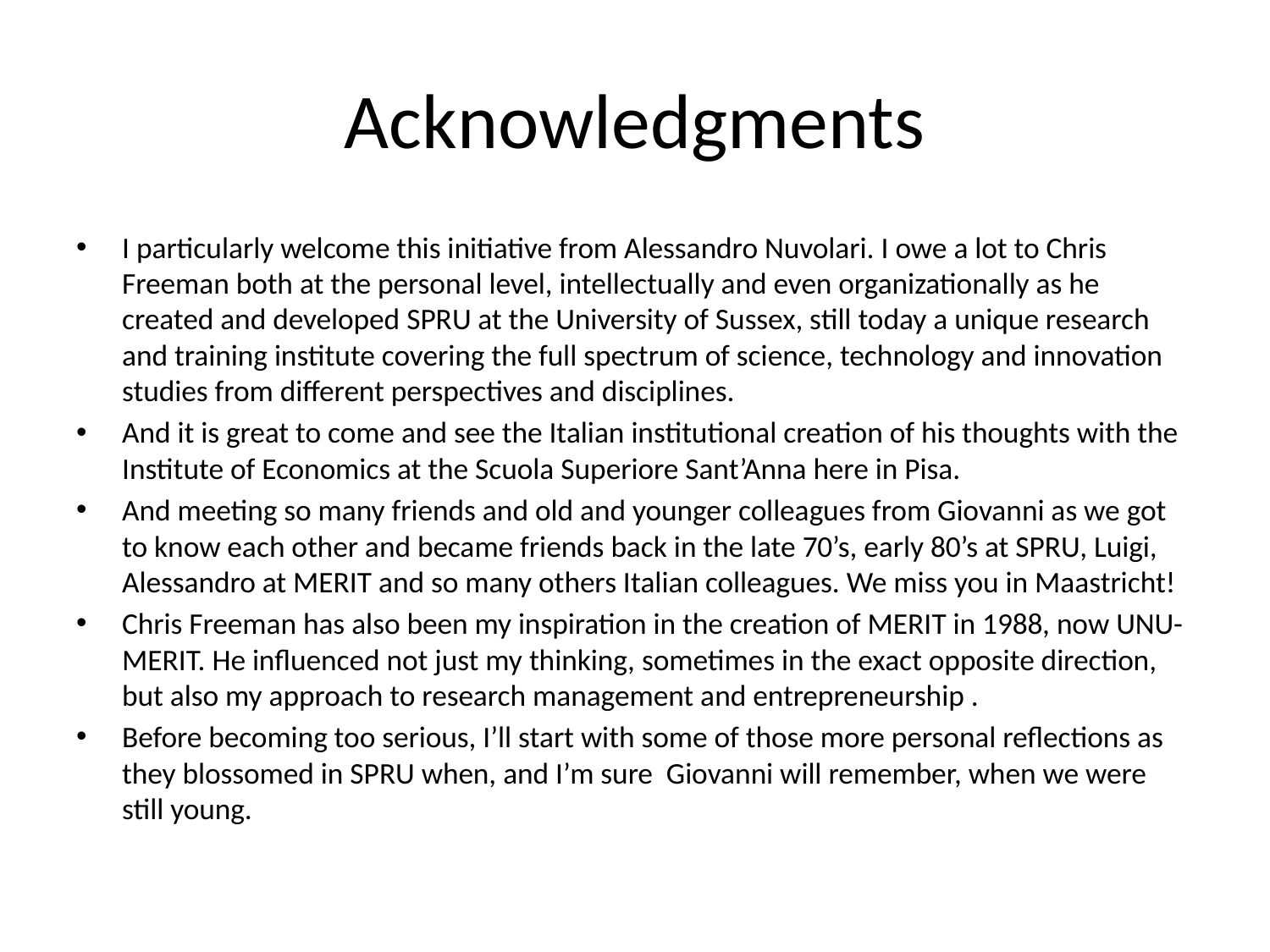

# Acknowledgments
I particularly welcome this initiative from Alessandro Nuvolari. I owe a lot to Chris Freeman both at the personal level, intellectually and even organizationally as he created and developed SPRU at the University of Sussex, still today a unique research and training institute covering the full spectrum of science, technology and innovation studies from different perspectives and disciplines.
And it is great to come and see the Italian institutional creation of his thoughts with the Institute of Economics at the Scuola Superiore Sant’Anna here in Pisa.
And meeting so many friends and old and younger colleagues from Giovanni as we got to know each other and became friends back in the late 70’s, early 80’s at SPRU, Luigi, Alessandro at MERIT and so many others Italian colleagues. We miss you in Maastricht!
Chris Freeman has also been my inspiration in the creation of MERIT in 1988, now UNU-MERIT. He influenced not just my thinking, sometimes in the exact opposite direction, but also my approach to research management and entrepreneurship .
Before becoming too serious, I’ll start with some of those more personal reflections as they blossomed in SPRU when, and I’m sure  Giovanni will remember, when we were still young.